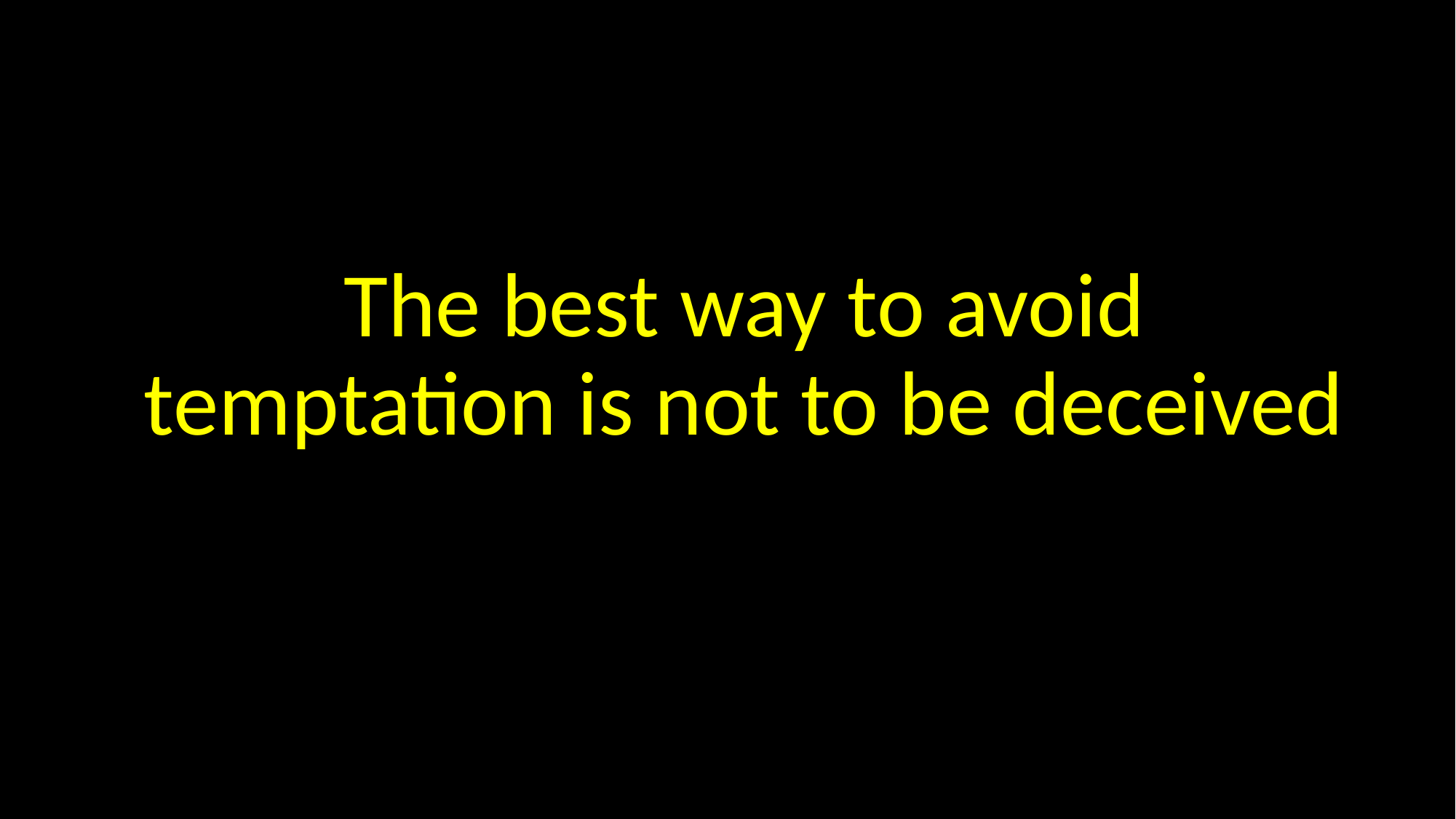

# The best way to avoid temptation is not to be deceived